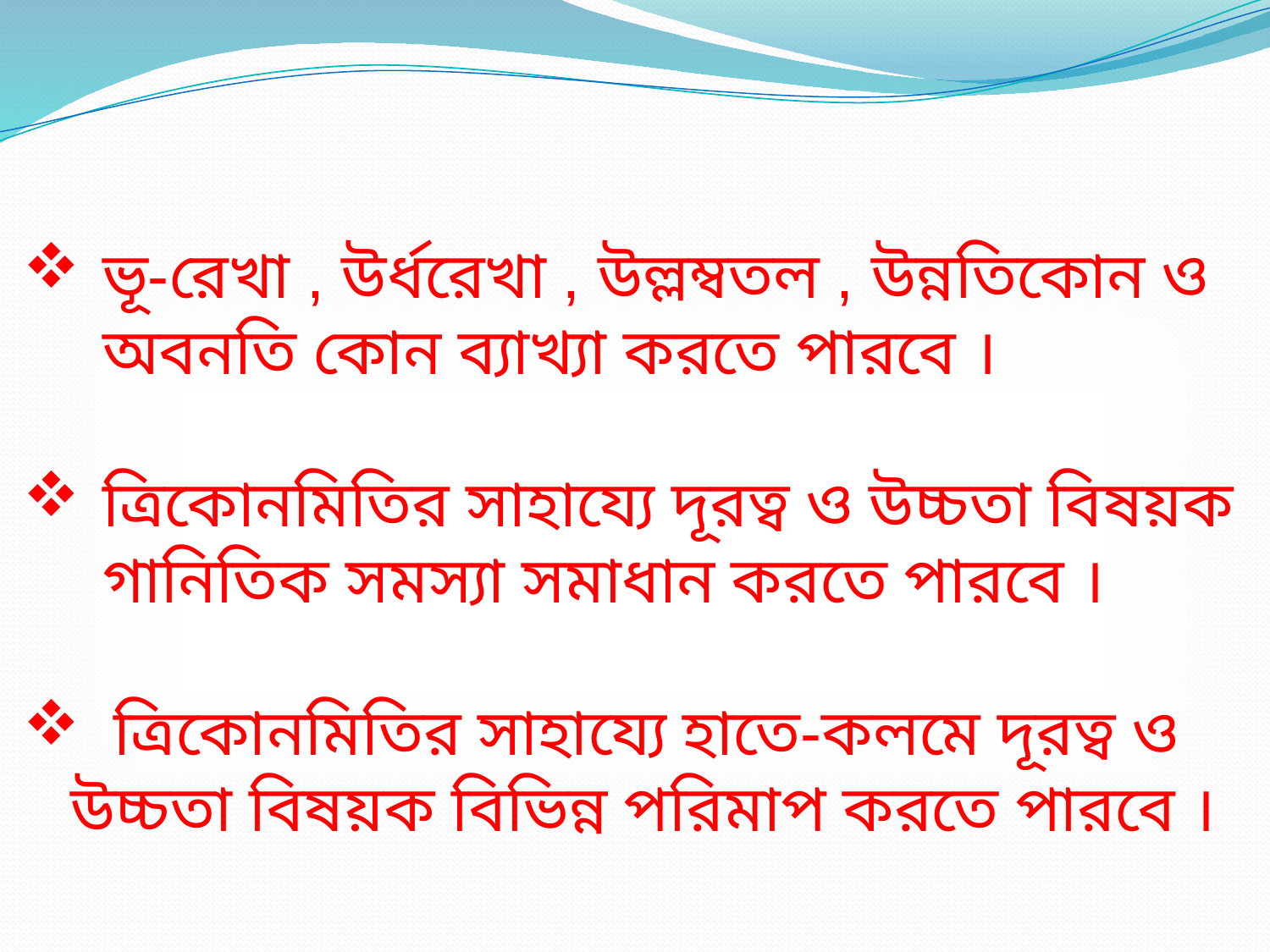

ভূ-রেখা , উর্ধরেখা , উল্লম্বতল , উন্নতিকোন ও অবনতি কোন ব্যাখ্যা করতে পারবে ।

ত্রিকোনমিতির সাহায্যে দূরত্ব ও উচ্চতা বিষয়ক গানিতিক সমস্যা সমাধান করতে পারবে ।

  ত্রিকোনমিতির সাহায্যে হাতে-কলমে দূরত্ব ও উচ্চতা বিষয়ক বিভিন্ন পরিমাপ করতে পারবে ।